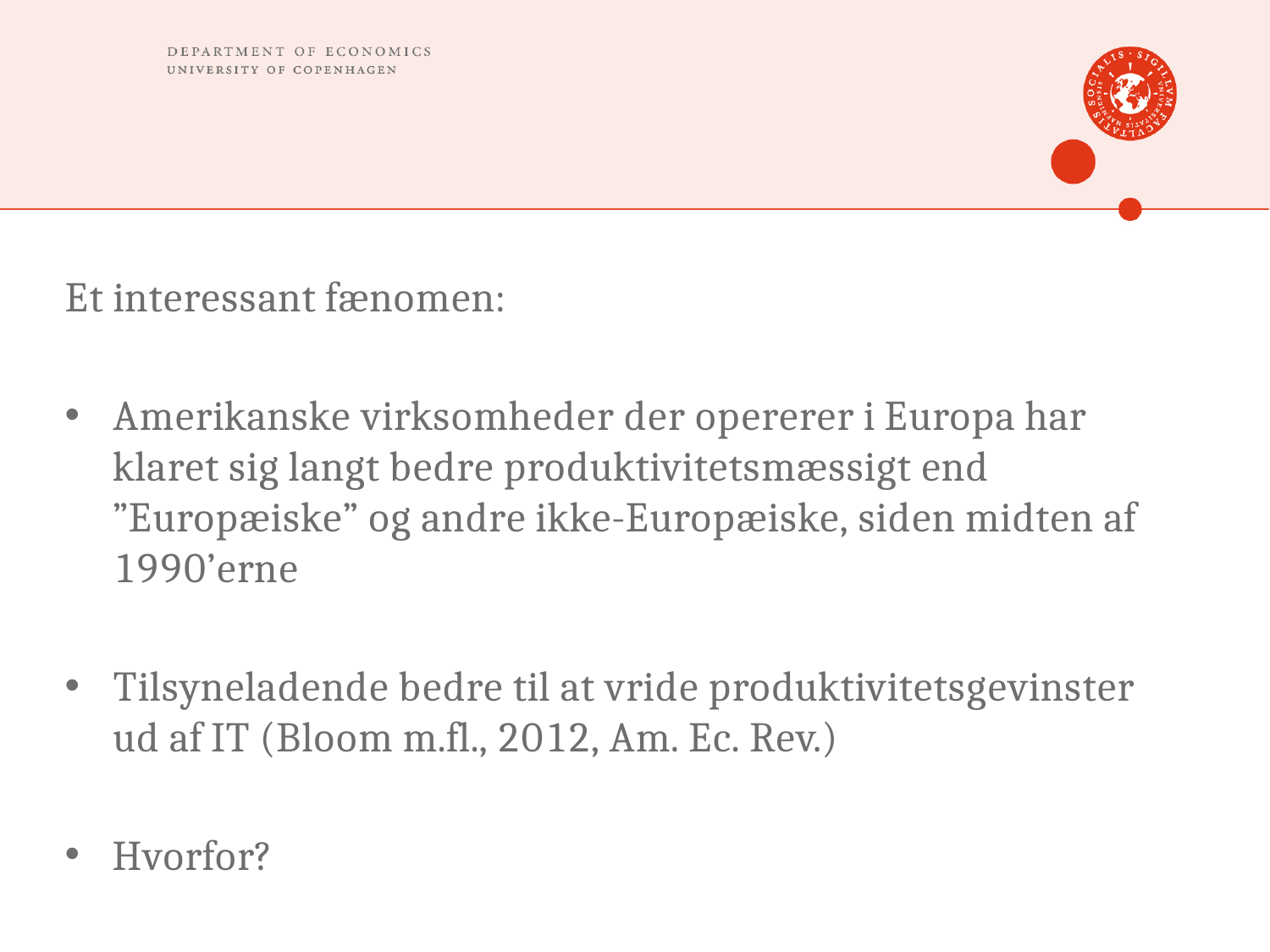

#
Et interessant fænomen:

Amerikanske virksomheder der opererer i Europa har klaret sig langt bedre produktivitetsmæssigt end ”Europæiske” og andre ikke-Europæiske, siden midten af 1990’erne

Tilsyneladende bedre til at vride produktivitetsgevinster ud af IT (Bloom m.fl., 2012, Am. Ec. Rev.)

Hvorfor?